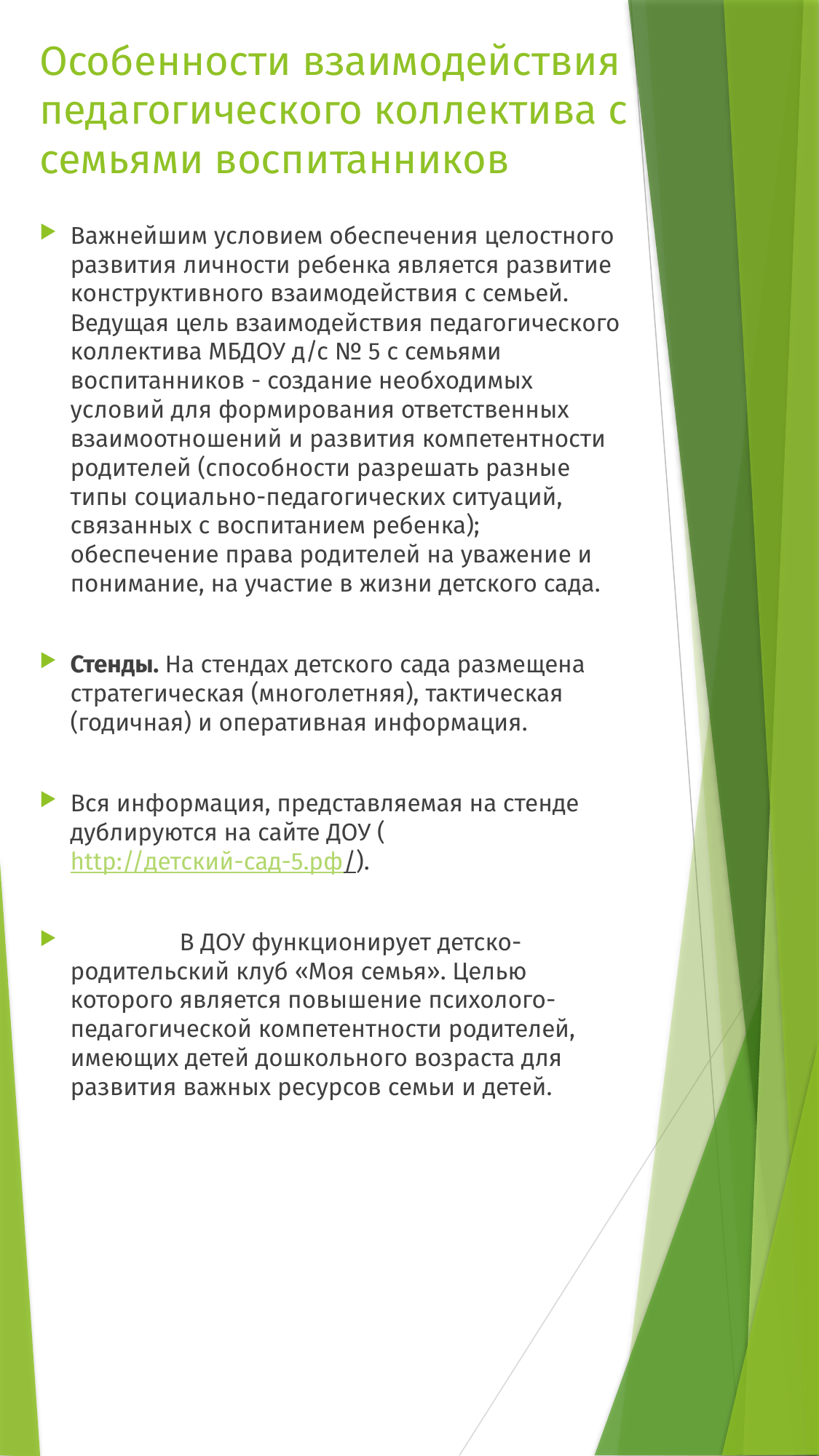

# Особенности взаимодействия педагогического коллектива с семьями воспитанников
Важнейшим условием обеспечения целостного развития личности ребенка является развитие конструктивного взаимодействия с семьей. Ведущая цель взаимодействия педагогического коллектива МБДОУ д/с № 5 с семьями воспитанников - создание необходимых условий для формирования ответственных взаимоотношений и развития компетентности родителей (способности разрешать разные типы социальнo-педагогических ситуаций, связанных с воспитанием ребенка); обеспечение права родителей на уважение и понимание, на участие в жизни детского сада.

Стенды. На стендах детского сада размещена стратегическая (многолетняя), тактическая (годичная) и оперативная информация.

Вся информация, представляемая на стенде дублируются на сайте ДОУ (http://детский-сад-5.рф/).

	В ДОУ функционирует детско-родительский клуб «Моя семья». Целью которого является повышение психолого-педагогической компетентности родителей, имеющих детей дошкольного возраста для развития важных ресурсов семьи и детей.